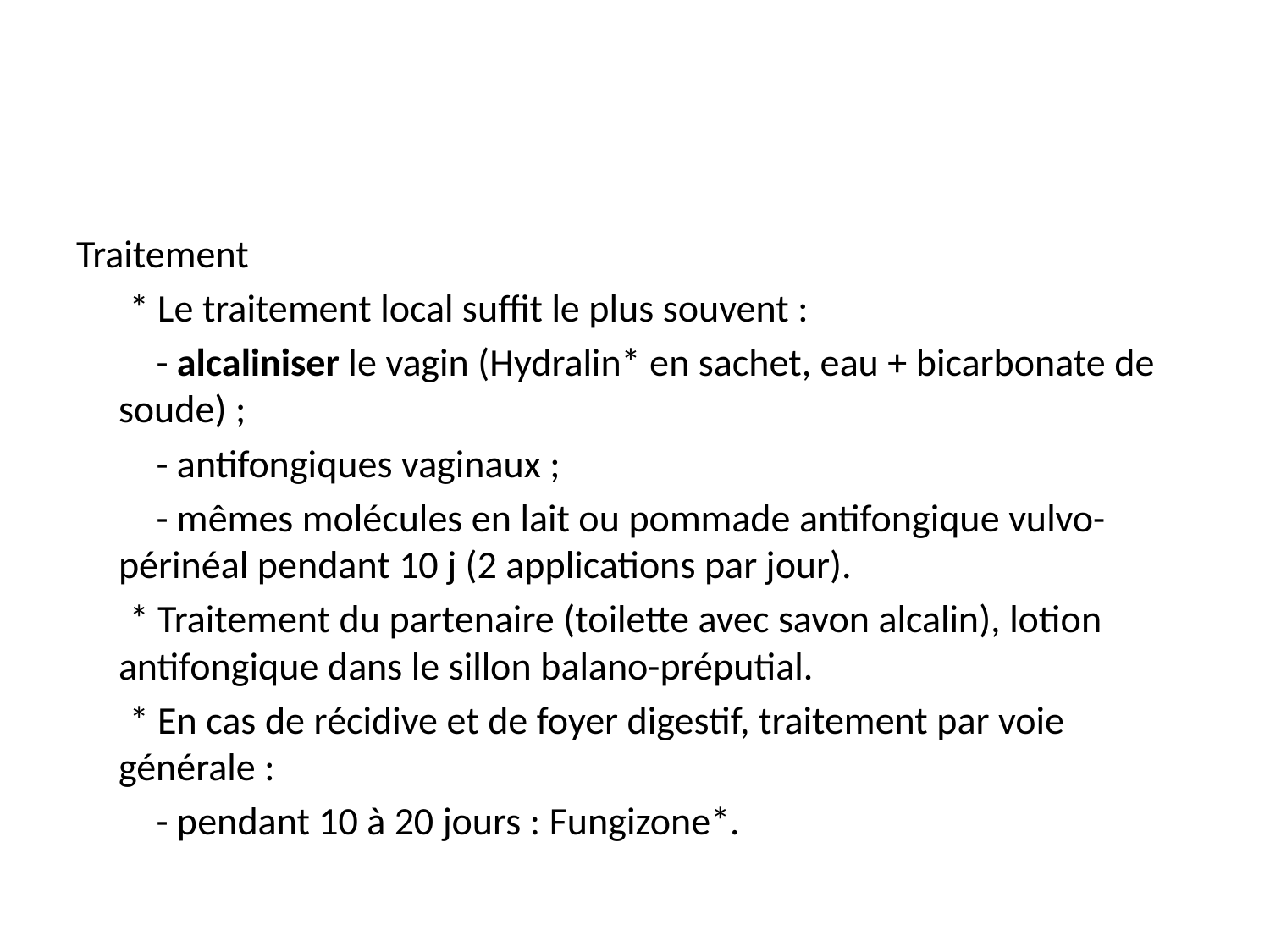

#
Traitement
      * Le traitement local suffit le plus souvent :
         - alcaliniser le vagin (Hydralin* en sachet, eau + bicarbonate de soude) ;
         - antifongiques vaginaux ;
         - mêmes molécules en lait ou pommade antifongique vulvo-périnéal pendant 10 j (2 applications par jour).
      * Traitement du partenaire (toilette avec savon alcalin), lotion antifongique dans le sillon balano-préputial.
      * En cas de récidive et de foyer digestif, traitement par voie générale :
         - pendant 10 à 20 jours : Fungizone*.